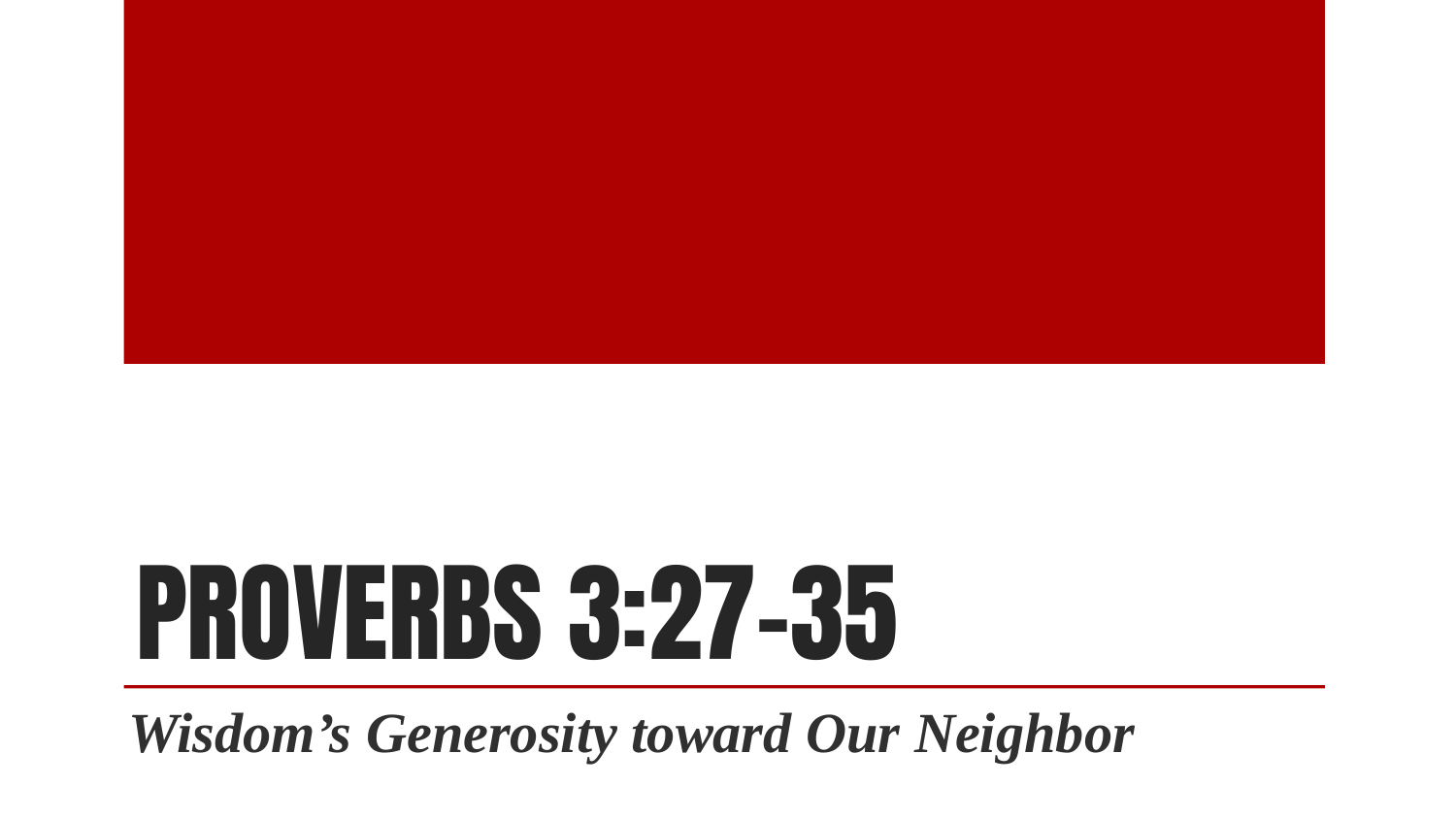

# Proverbs 3:27-35
Wisdom’s Generosity toward Our Neighbor